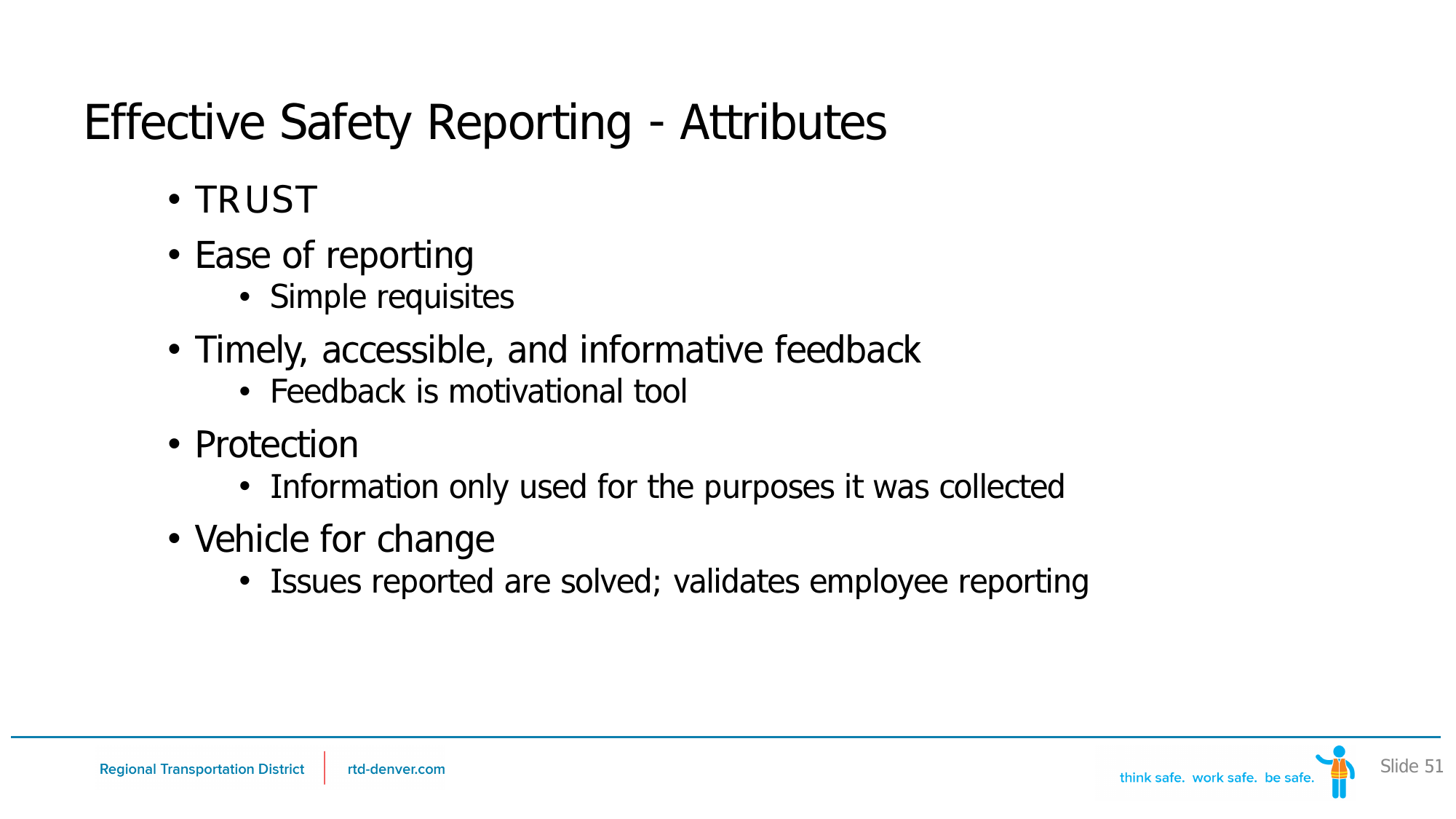

Effective Safety Reporting - Attributes
TRUST
Ease of reporting
Simple requisites
Timely, accessible, and informative feedback
Feedback is motivational tool
Protection
Information only used for the purposes it was collected
Vehicle for change
Issues reported are solved; validates employee reporting
Slide 51